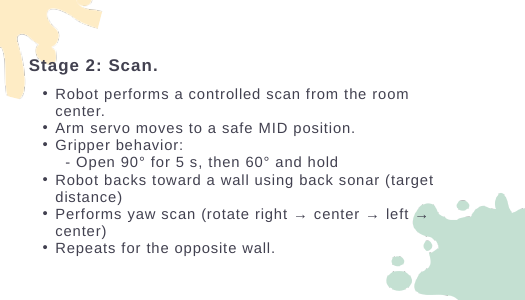

Stage 2: Scan.
Robot performs a controlled scan from the room center.
Arm servo moves to a safe MID position.
Gripper behavior:
       - Open 90° for 5 s, then 60° and hold
Robot backs toward a wall using back sonar (target distance)
Performs yaw scan (rotate right → center → left → center)
Repeats for the opposite wall.